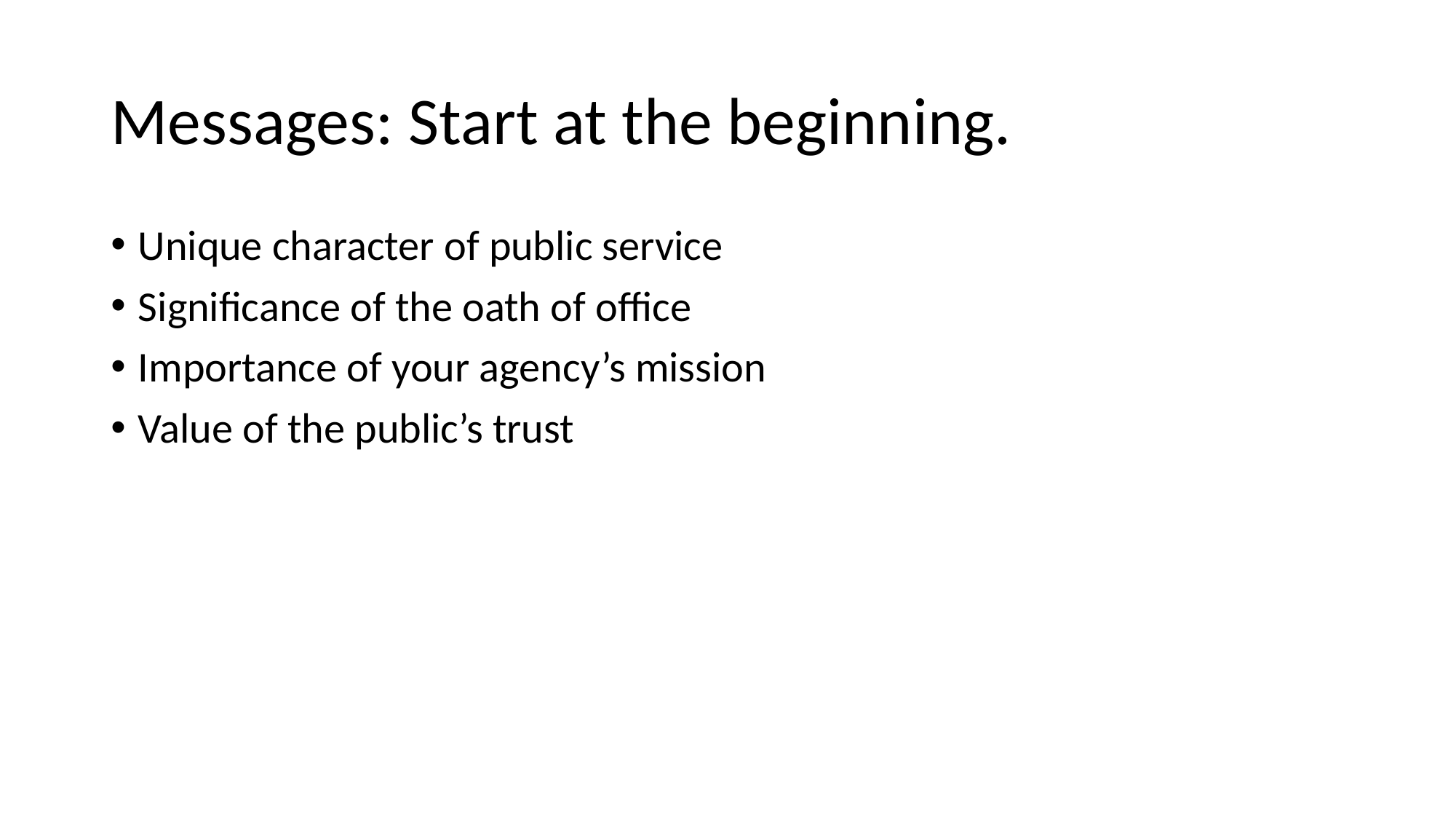

# Messages: Start at the beginning.
Unique character of public service
Significance of the oath of office
Importance of your agency’s mission
Value of the public’s trust